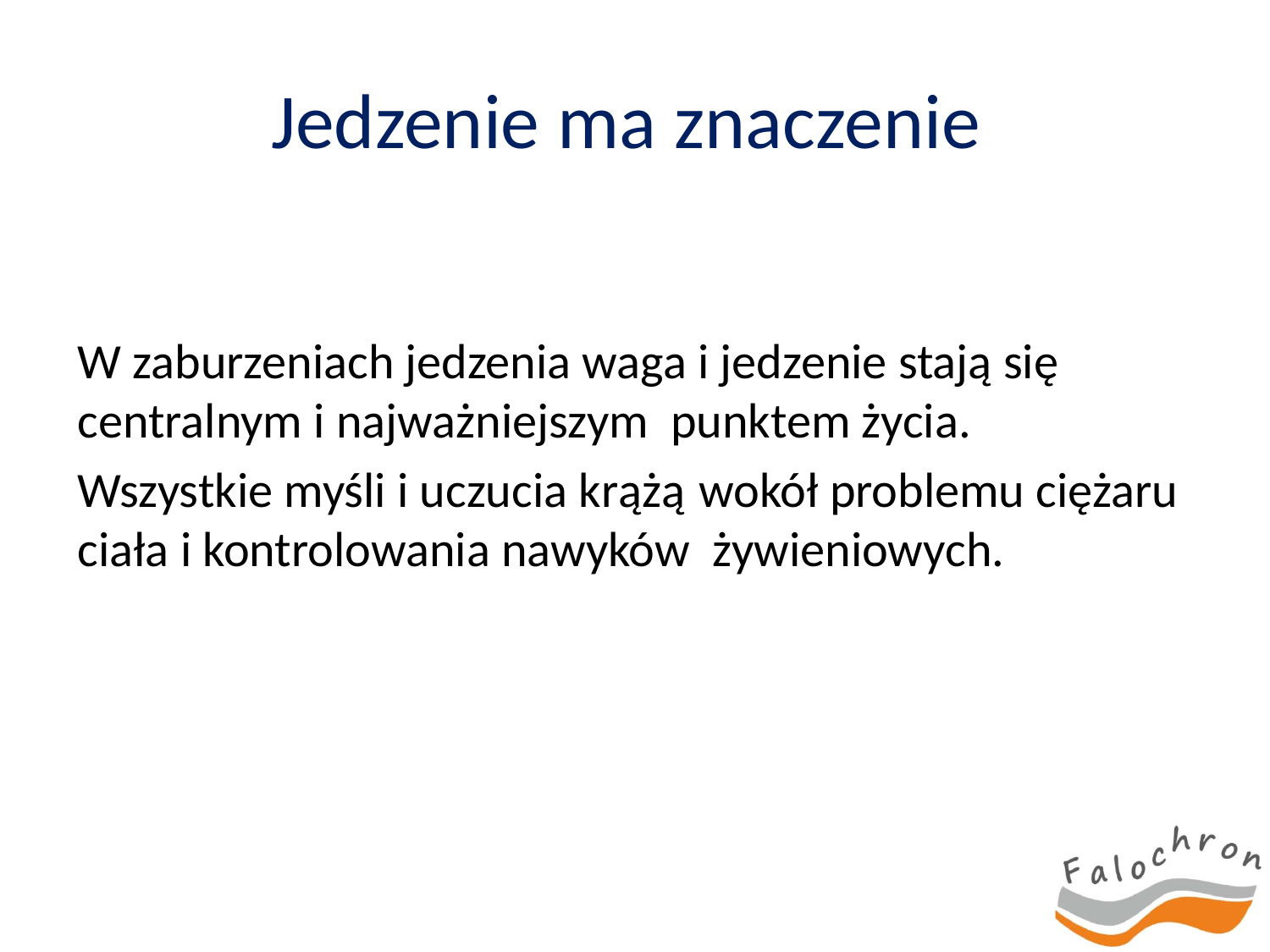

# Jedzenie ma znaczenie

W zaburzeniach jedzenia waga i jedzenie stają się centralnym i najważniejszym  punktem życia.
Wszystkie myśli i uczucia krążą wokół problemu ciężaru ciała i kontrolowania nawyków  żywieniowych.